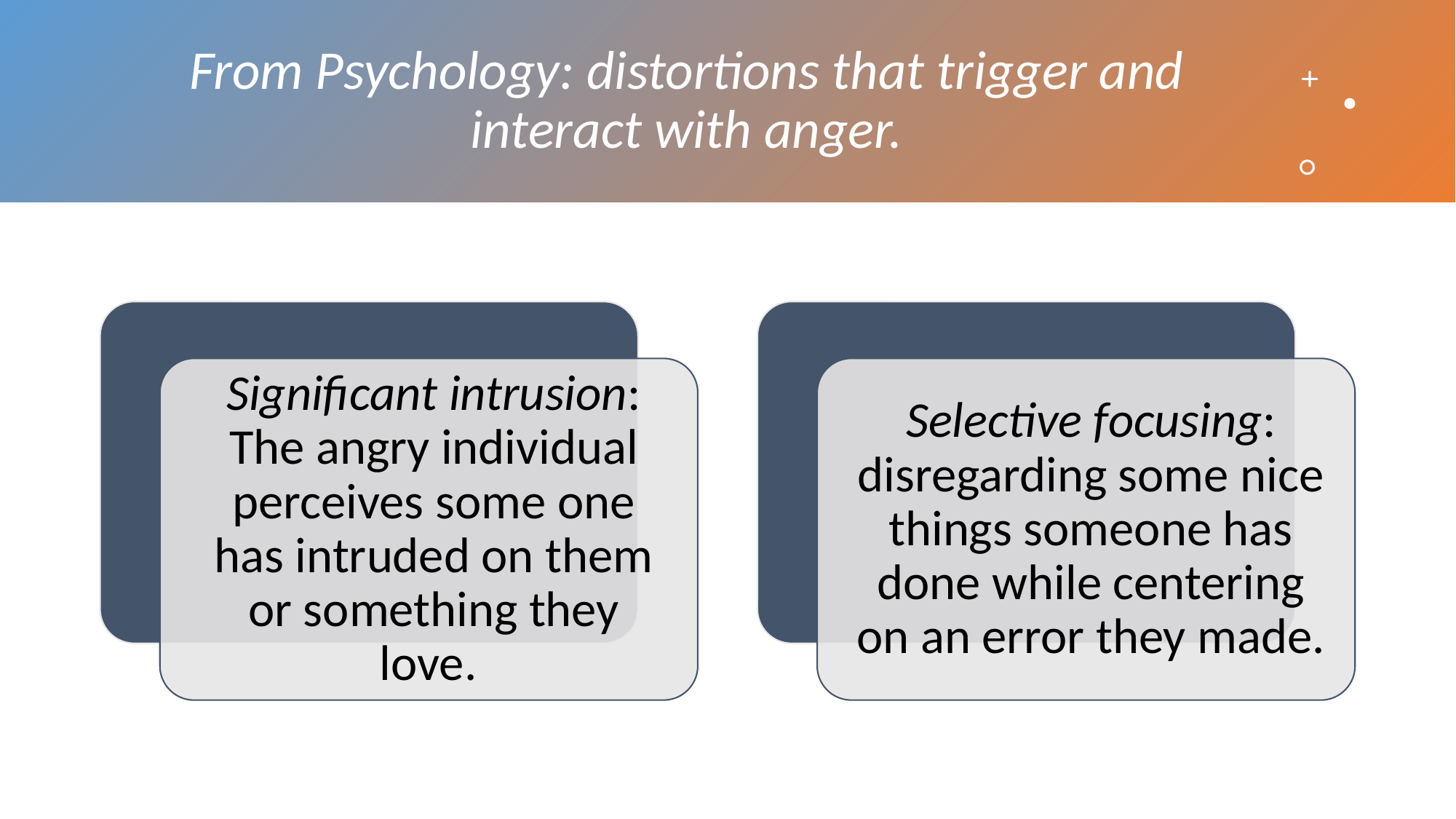

# From Psychology: distortions that trigger and interact with anger.

Significant intrusion: The angry individual perceives some one has intruded on them or something they love.
Selective focusing: disregarding some nice things someone has done while centering on an error they made.